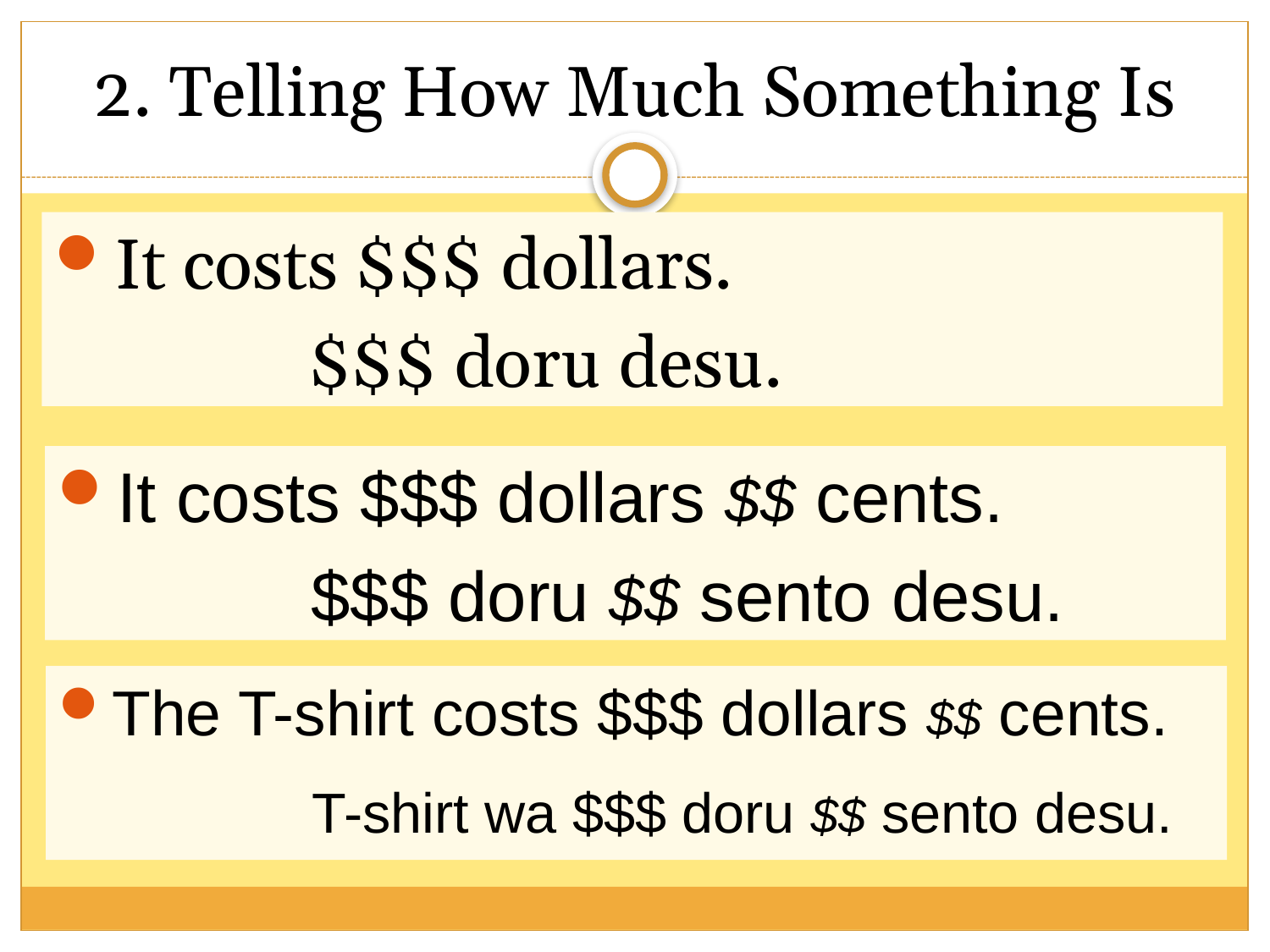

# 2. Telling How Much Something Is
It costs $$$ dollars.
		$$$ doru desu.
It costs $$$ dollars $$ cents.
		$$$ doru $$ sento desu.
The T-shirt costs $$$ dollars $$ cents.
		T-shirt wa $$$ doru $$ sento desu.